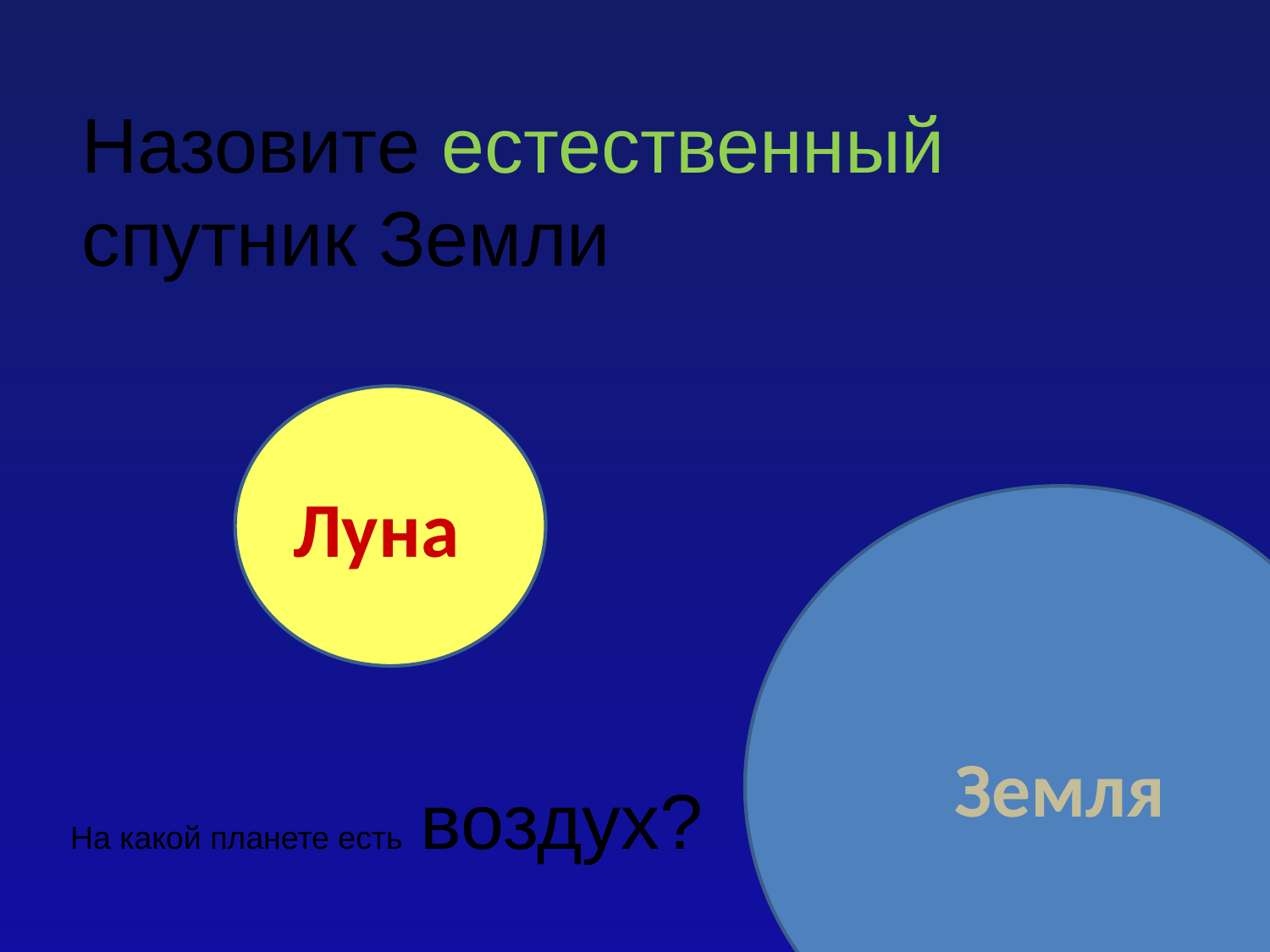

Назовите естественный
спутник Земли
Луна
Земля
На какой планете есть  воздух?